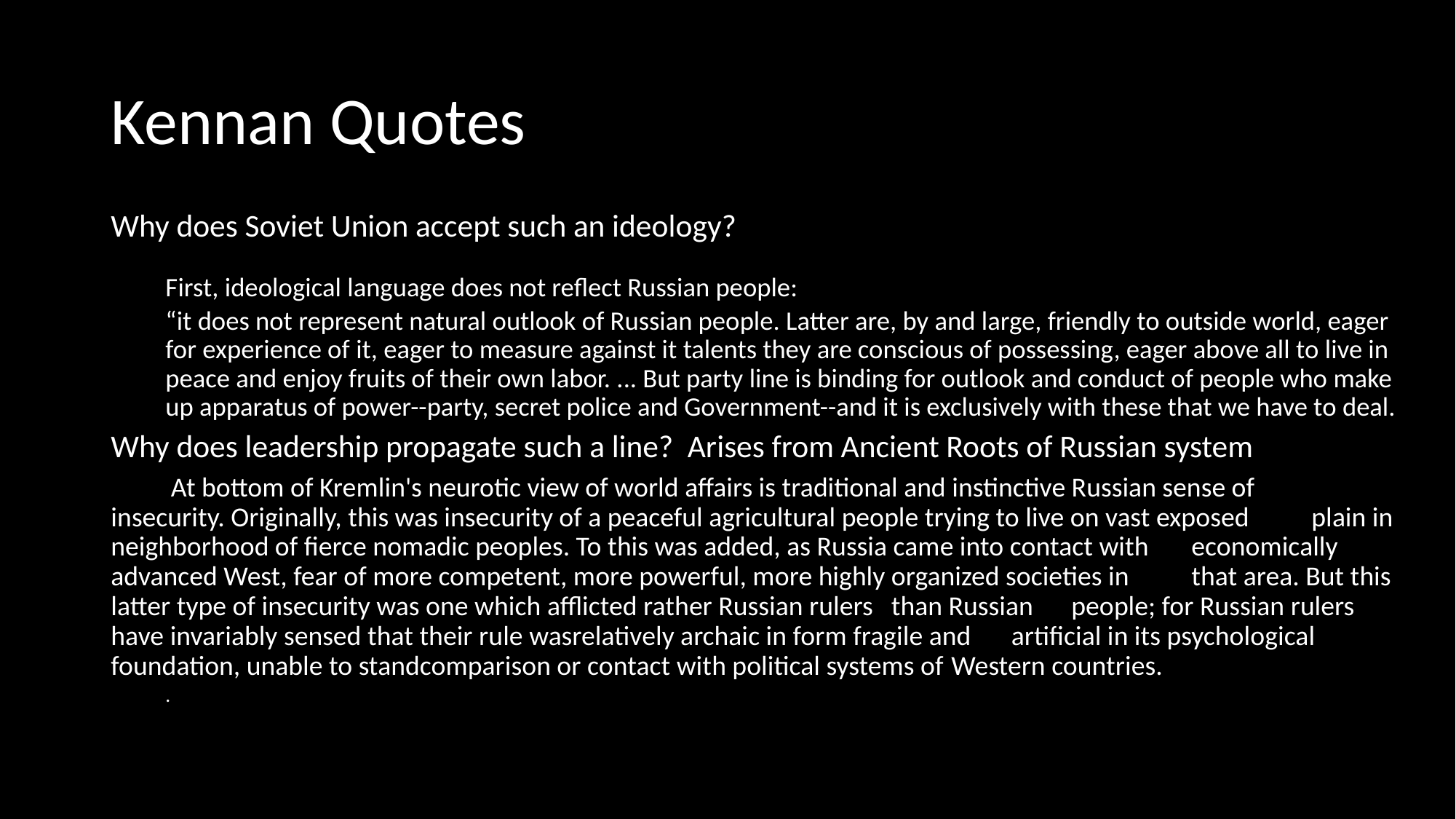

# Kennan Quotes

Why does Soviet Union accept such an ideology?

First, ideological language does not reflect Russian people:
“it does not represent natural outlook of Russian people. Latter are, by and large, friendly to outside world, eager for experience of it, eager to measure against it talents they are conscious of possessing, eager above all to live in peace and enjoy fruits of their own labor. ... But party line is binding for outlook and conduct of people who make up apparatus of power--party, secret police and Government--and it is exclusively with these that we have to deal.
Why does leadership propagate such a line?  Arises from Ancient Roots of Russian system
	At bottom of Kremlin's neurotic view of world affairs is traditional and instinctive Russian sense of 	insecurity. Originally, this was insecurity of a peaceful agricultural people trying to live on vast exposed 	plain in neighborhood of fierce nomadic peoples. To this was added, as Russia came into contact with 	economically advanced West, fear of more competent, more powerful, more highly organized societies in 	that area. But this latter type of insecurity was one which afflicted rather Russian rulers 	than Russian 	people; for Russian rulers have invariably sensed that their rule wasrelatively archaic in form fragile and 	artificial in its psychological foundation, unable to standcomparison or contact with political systems of 	Western countries.
.